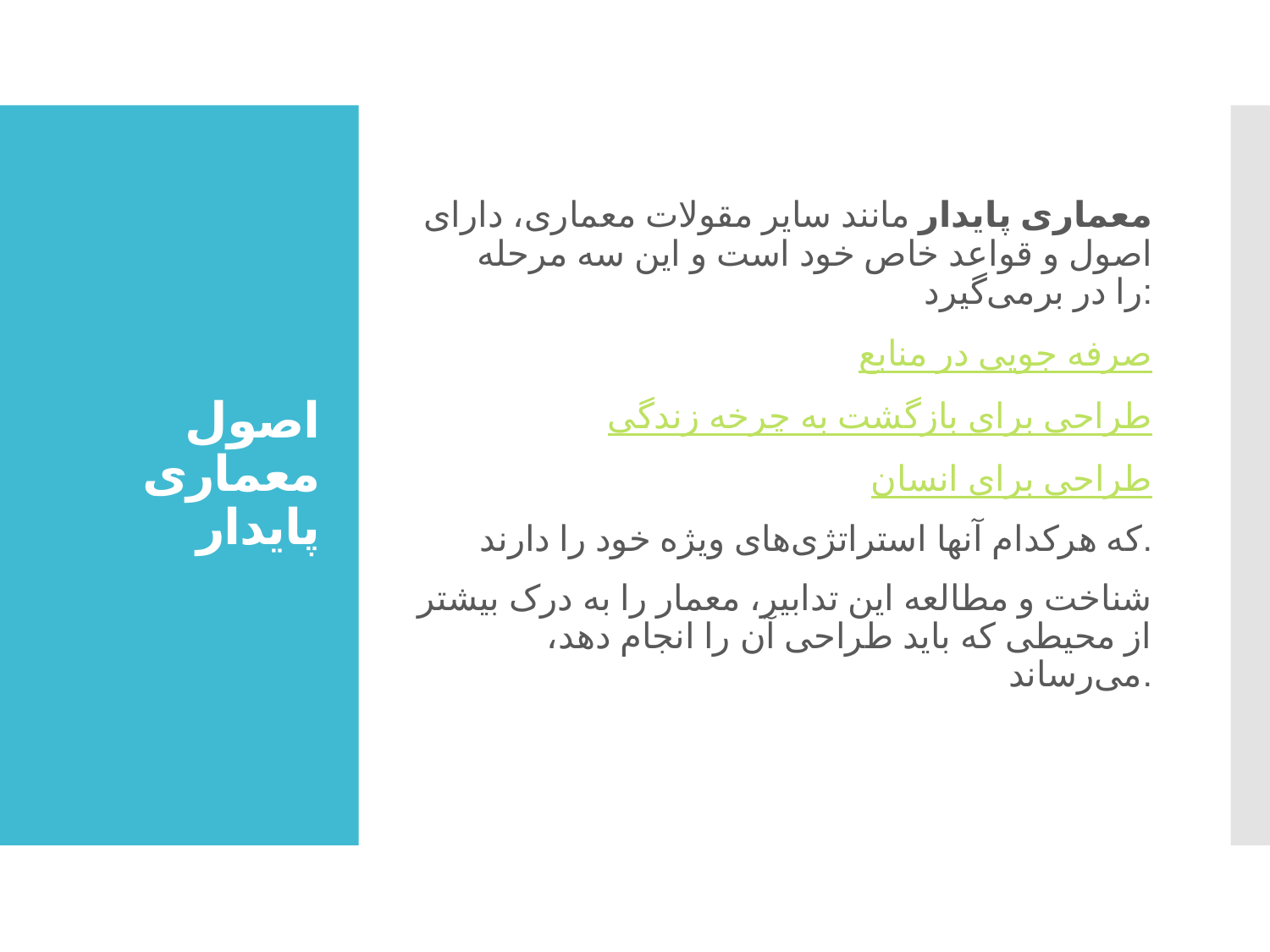

معماری پایدار مانند سایر مقولات معماری، دارای اصول و قواعد خاص خود است و این سه مرحله را در برمی‌گیرد:
صرفه جویی در منابع
طراحی برای بازگشت به چرخه زندگی
طراحی برای انسان
که هرکدام آنها استراتژی‌های ویژه خود را دارند.
شناخت و مطالعه این تدابیر، معمار را به درک بیشتر از محیطی که باید طراحی آن را انجام دهد، می‌رساند.

# اصول معماری پایدار